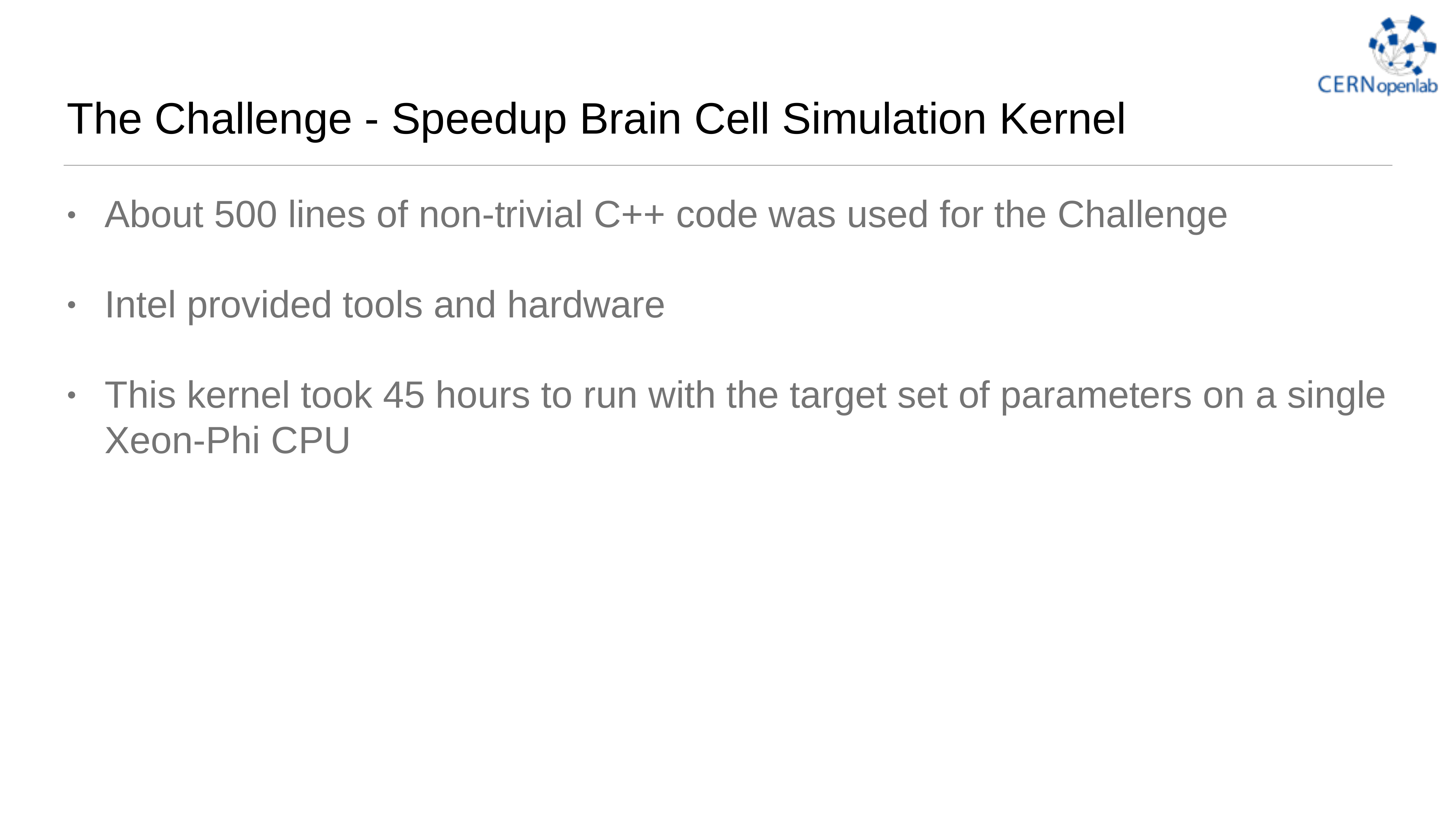

# The Challenge - Speedup Brain Cell Simulation Kernel
About 500 lines of non-trivial C++ code was used for the Challenge
Intel provided tools and hardware
This kernel took 45 hours to run with the target set of parameters on a single Xeon-Phi CPU
15